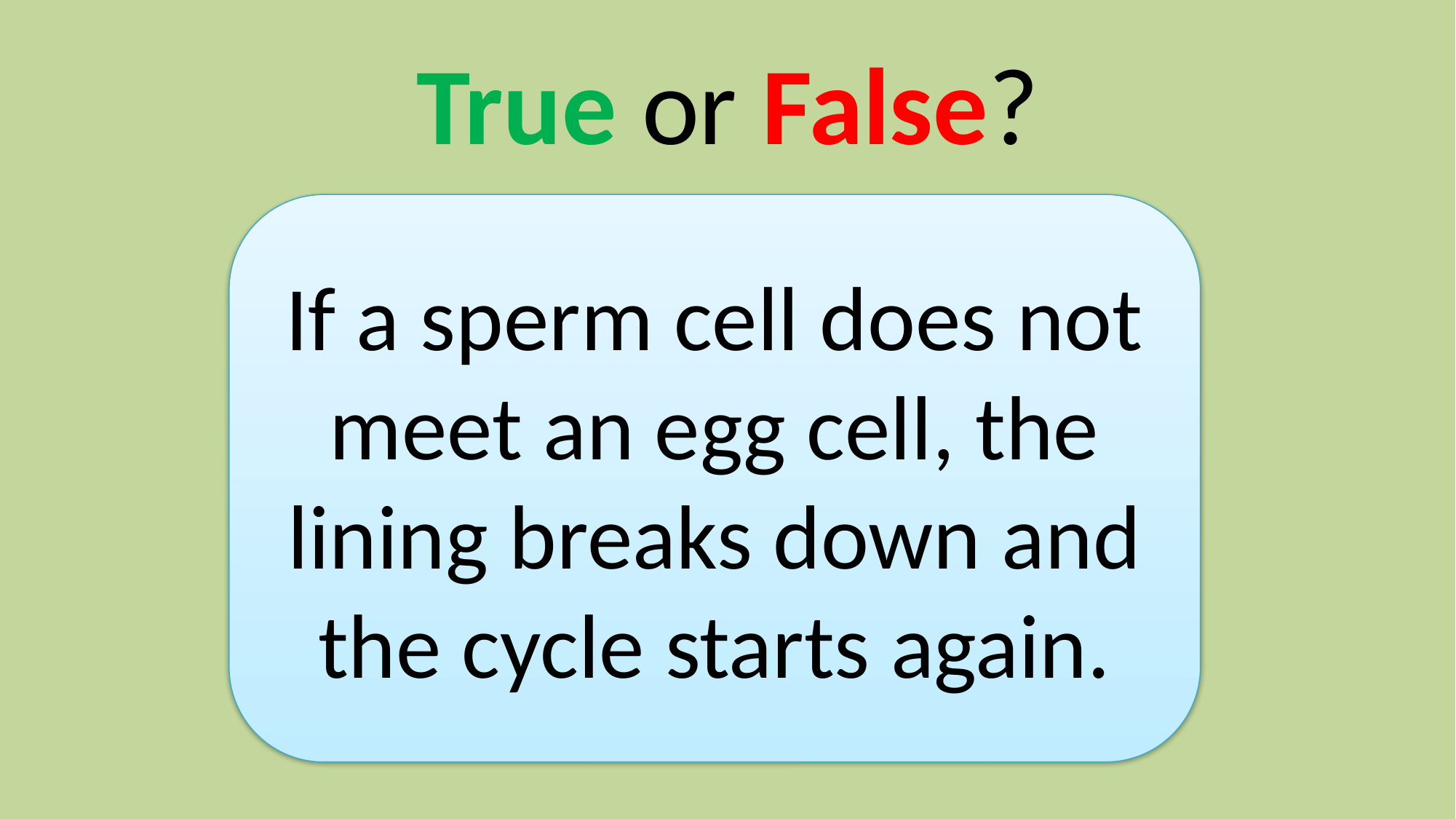

# True or False?
If a sperm cell does not meet an egg cell, the lining breaks down and the cycle starts again.